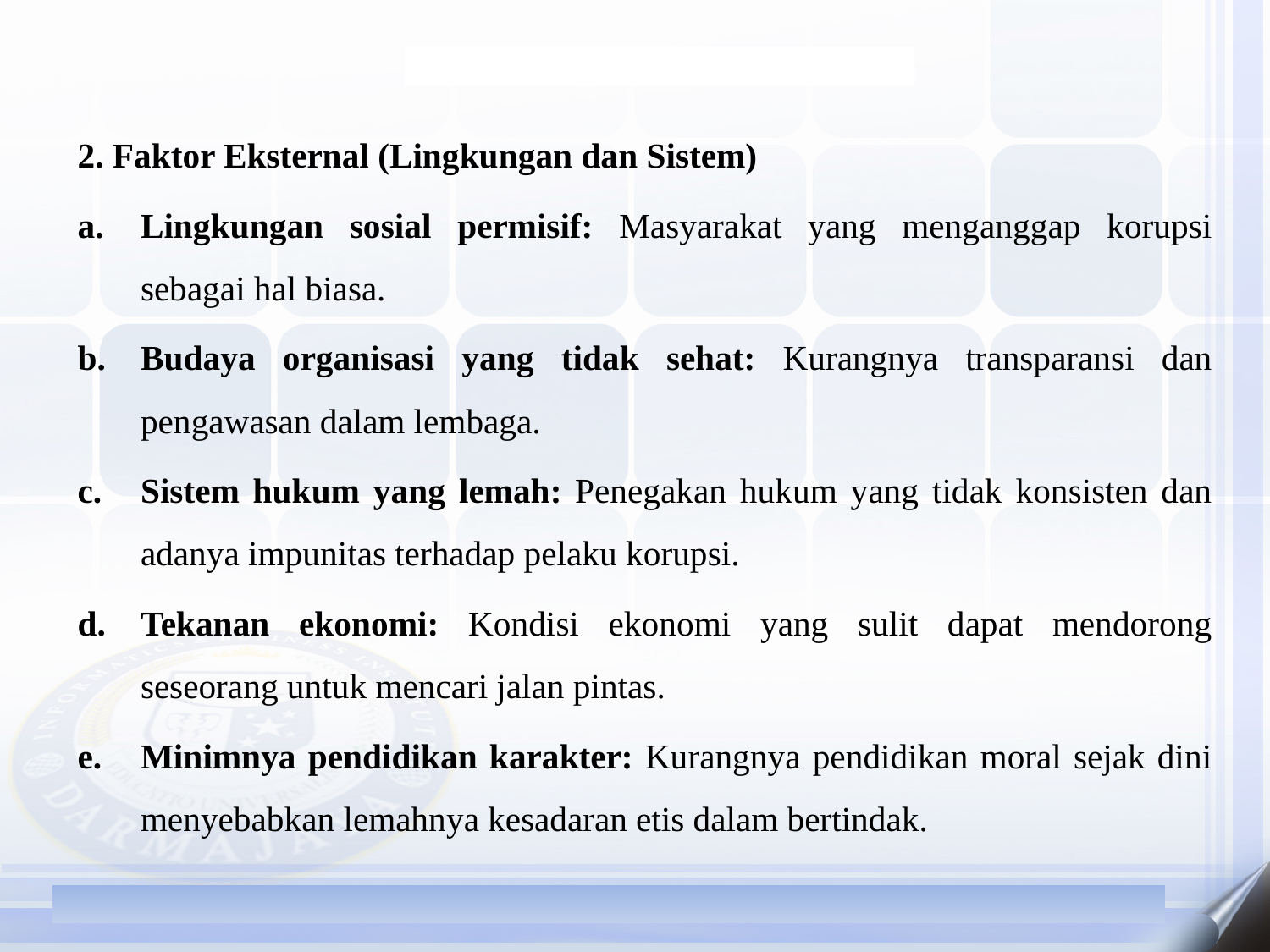

2. Faktor Eksternal (Lingkungan dan Sistem)
Lingkungan sosial permisif: Masyarakat yang menganggap korupsi sebagai hal biasa.
Budaya organisasi yang tidak sehat: Kurangnya transparansi dan pengawasan dalam lembaga.
Sistem hukum yang lemah: Penegakan hukum yang tidak konsisten dan adanya impunitas terhadap pelaku korupsi.
Tekanan ekonomi: Kondisi ekonomi yang sulit dapat mendorong seseorang untuk mencari jalan pintas.
Minimnya pendidikan karakter: Kurangnya pendidikan moral sejak dini menyebabkan lemahnya kesadaran etis dalam bertindak.